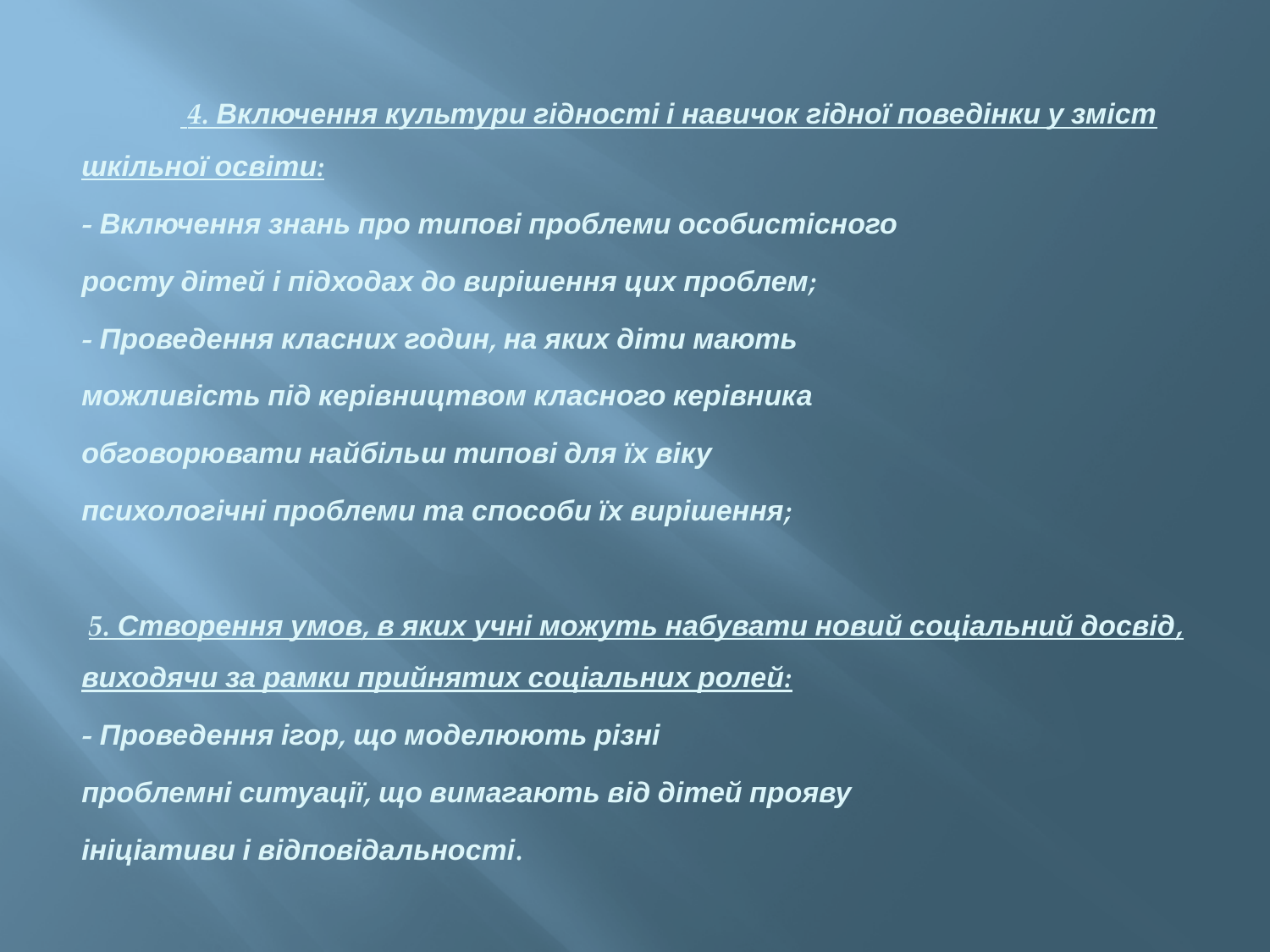

#
              4. Включення культури гідності і навичок гідної поведінки у зміст шкільної освіти:
- Включення знань про типові проблеми особистісного
росту дітей і підходах до вирішення цих проблем;
- Проведення класних годин, на яких діти мають
можливість під керівництвом класного керівника
обговорювати найбільш типові для їх віку
психологічні проблеми та способи їх вирішення;

	 5. Створення умов, в яких учні можуть набувати новий соціальний досвід, виходячи за рамки прийнятих соціальних ролей:
- Проведення ігор, що моделюють різні
проблемні ситуації, що вимагають від дітей прояву
ініціативи і відповідальності.